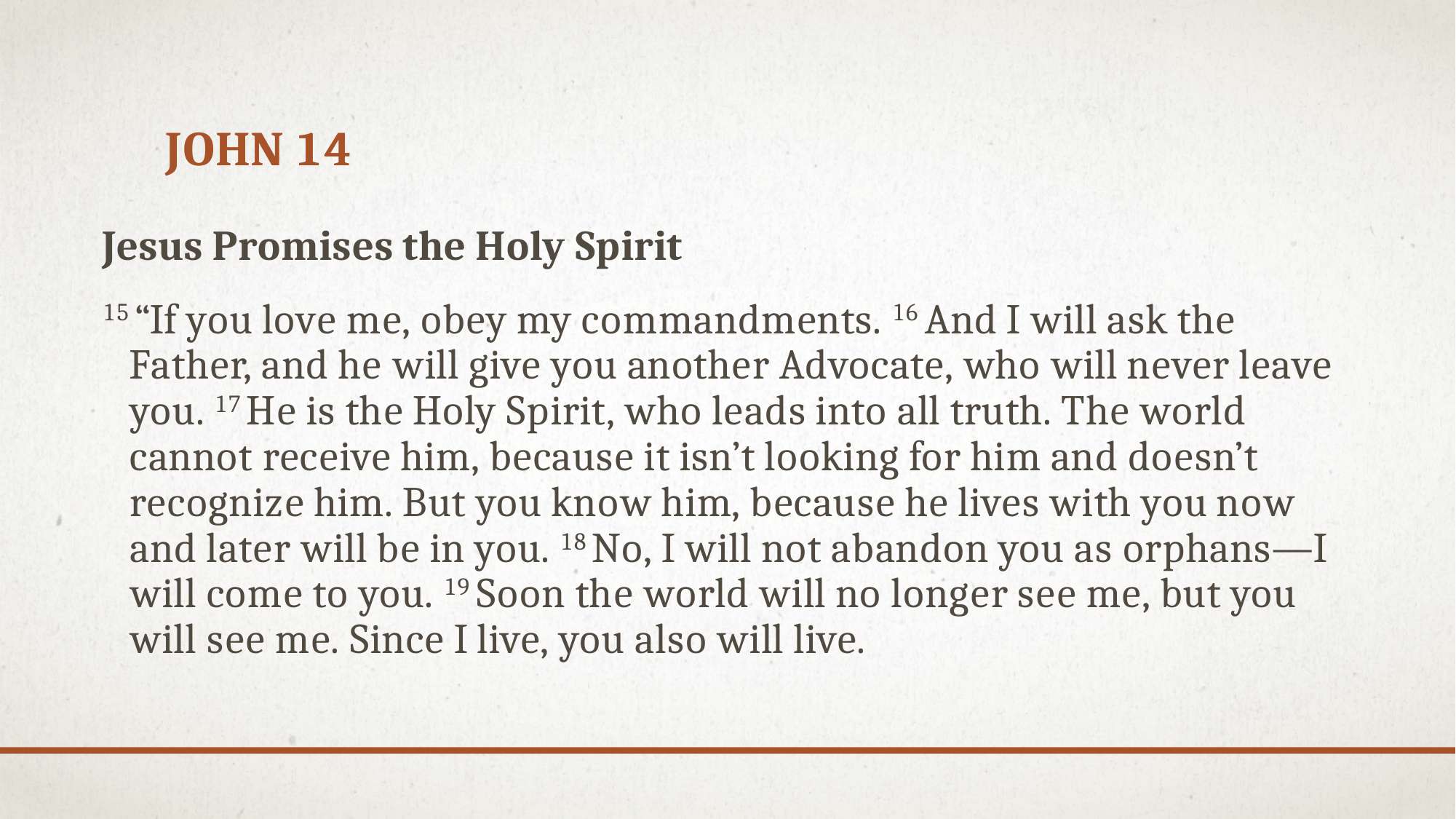

# John 14
Jesus Promises the Holy Spirit
15 “If you love me, obey my commandments. 16 And I will ask the Father, and he will give you another Advocate, who will never leave you. 17 He is the Holy Spirit, who leads into all truth. The world cannot receive him, because it isn’t looking for him and doesn’t recognize him. But you know him, because he lives with you now and later will be in you. 18 No, I will not abandon you as orphans—I will come to you. 19 Soon the world will no longer see me, but you will see me. Since I live, you also will live.